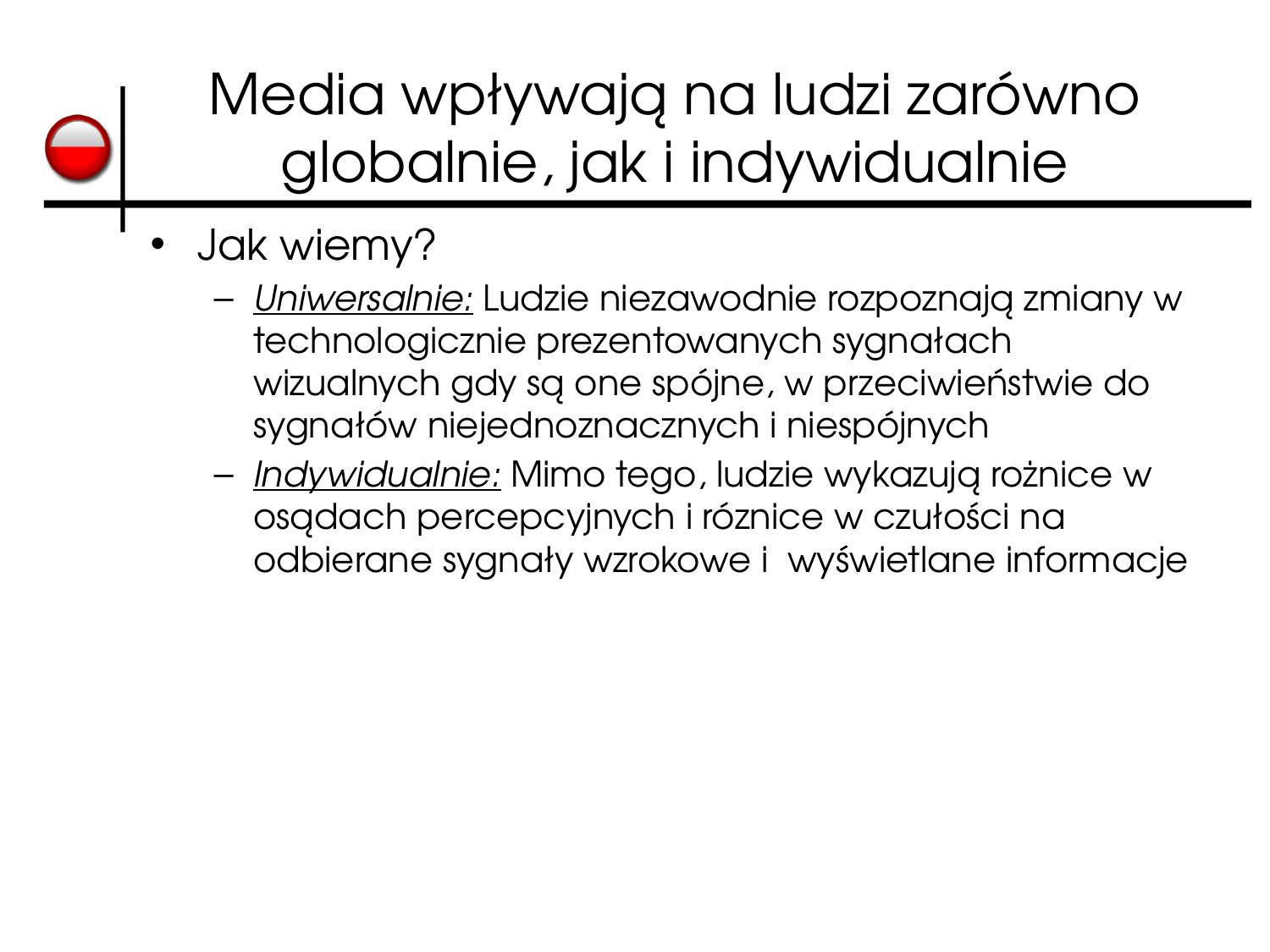

# Media wpływają na ludzi zarówno globalnie, jak i indywidualnie
Jak wiemy?
Uniwersalnie: Ludzie niezawodnie rozpoznają zmiany w technologicznie prezentowanych sygnałach wizualnych gdy są one spójne, w przeciwieństwie do sygnałów niejednoznacznych i niespójnych
Indywidualnie: Mimo tego, ludzie wykazują rożnice w osądach percepcyjnych i róznice w czułości na odbierane sygnały wzrokowe i  wyświetlane informacje